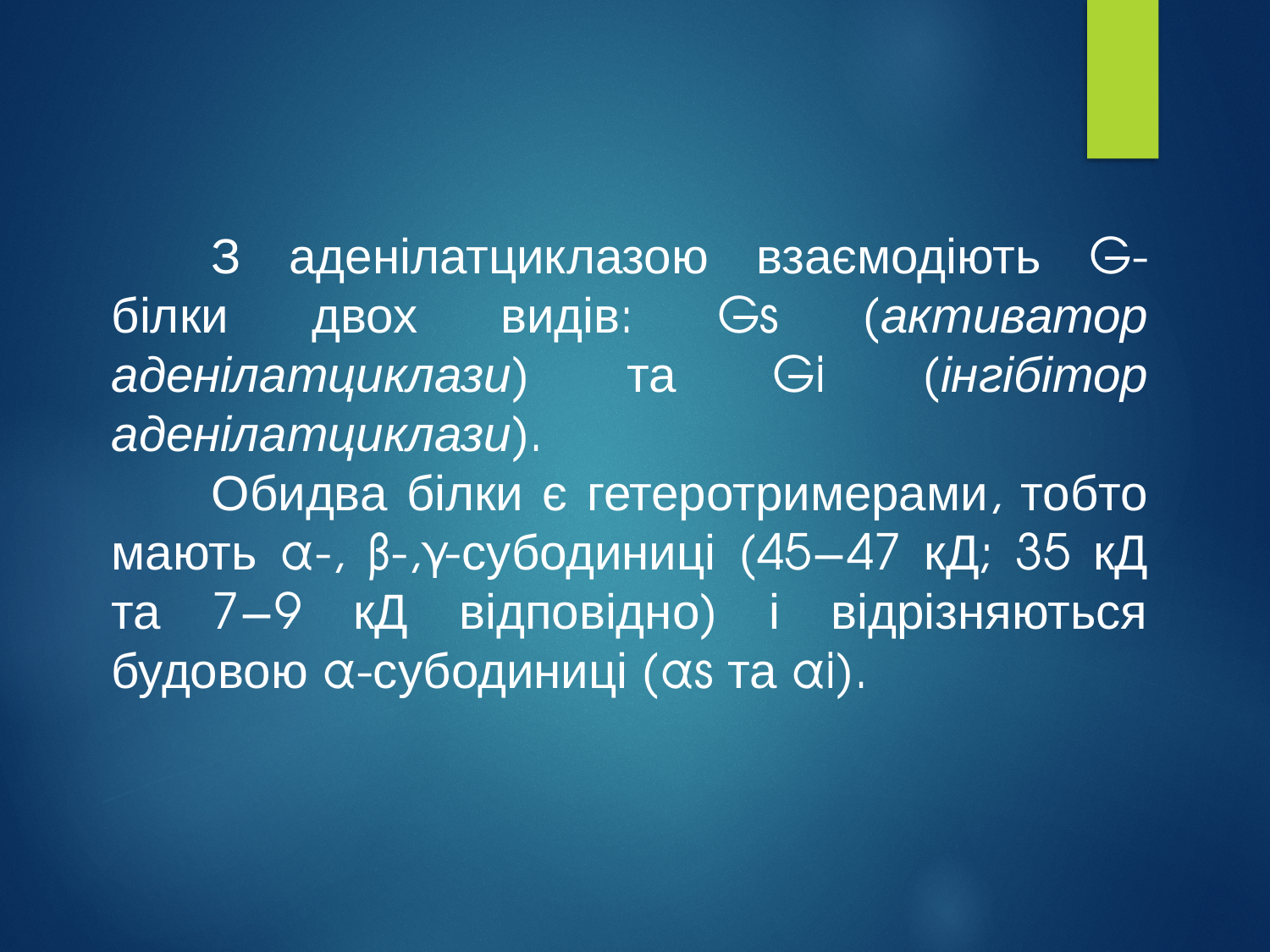

З аденілатциклазою взаємодіють G-білки двох видів: Gs (активатор аденілатциклази) та Gi (інгібітор аденілатциклази).
Обидва білки є гетеротримерами, тобто мають α-, β-,γ-субодиниці (45−47 кД; 35 кД та 7−9 кД відповідно) і відрізняються будовою α-субодиниці (αs та αi).